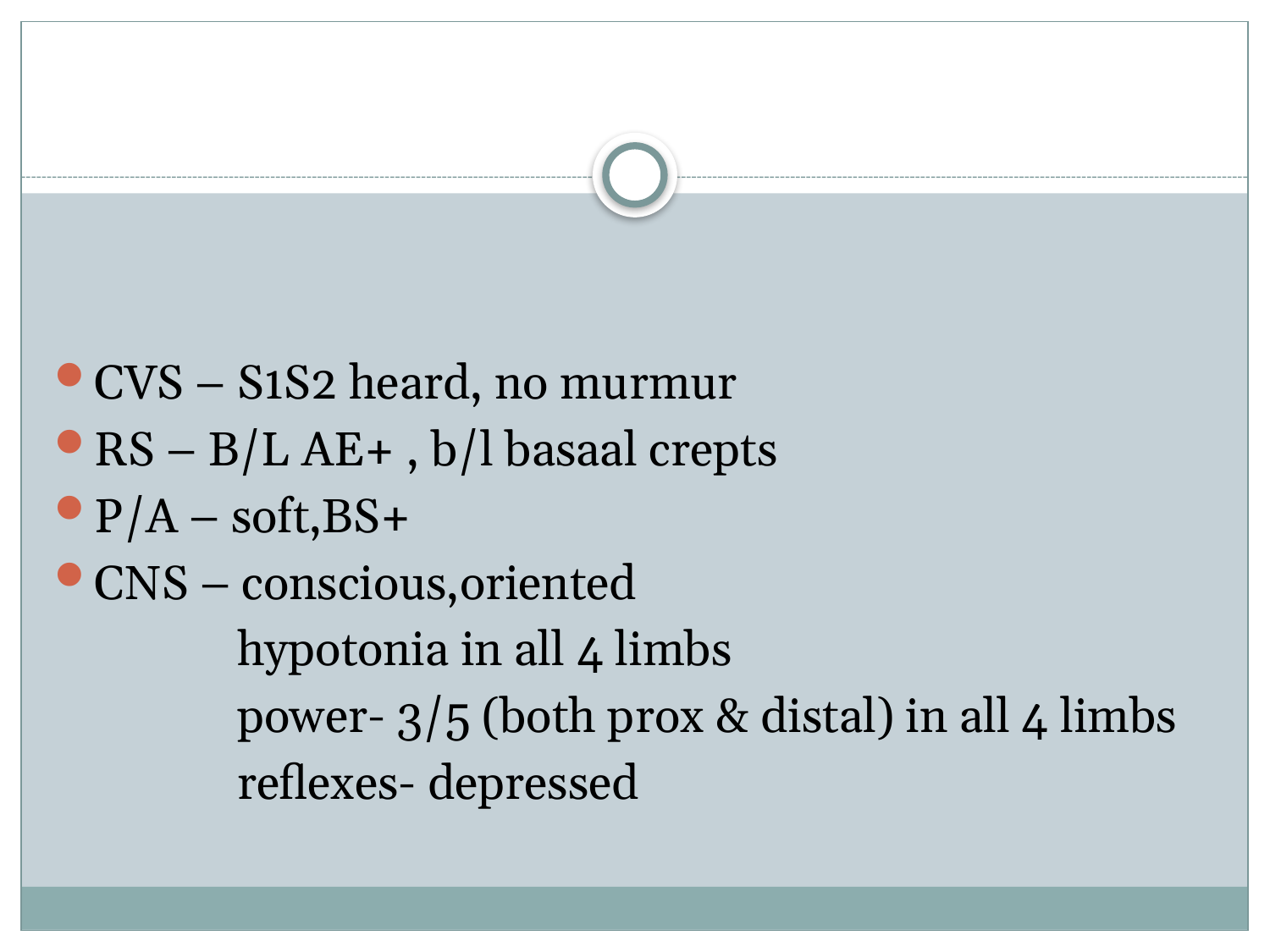

#

CVS – S1S2 heard, no murmur
RS – B/L AE+ , b/l basaal crepts
P/A – soft,BS+
CNS – conscious,oriented
                hypotonia in all 4 limbs
                power- 3/5 (both prox & distal) in all 4 limbs
                reflexes- depressed